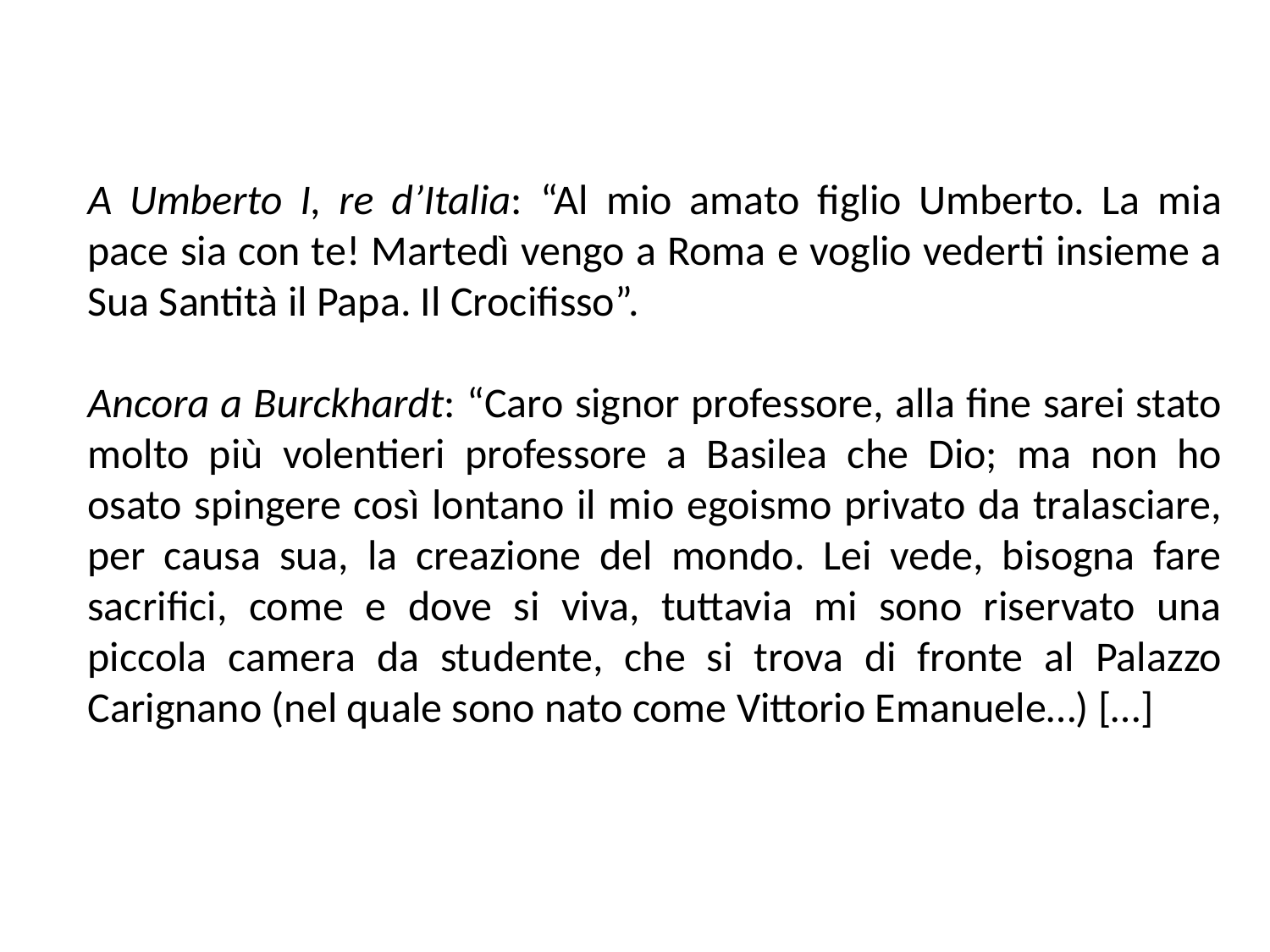

A Umberto I, re d’Italia: “Al mio amato figlio Umberto. La mia pace sia con te! Martedì vengo a Roma e voglio vederti insieme a Sua Santità il Papa. Il Crocifisso”.

Ancora a Burckhardt: “Caro signor professore, alla fine sarei stato molto più volentieri professore a Basilea che Dio; ma non ho osato spingere così lontano il mio egoismo privato da tralasciare, per causa sua, la creazione del mondo. Lei vede, bisogna fare sacrifici, come e dove si viva, tuttavia mi sono riservato una piccola camera da studente, che si trova di fronte al Palazzo Carignano (nel quale sono nato come Vittorio Emanuele…) […]